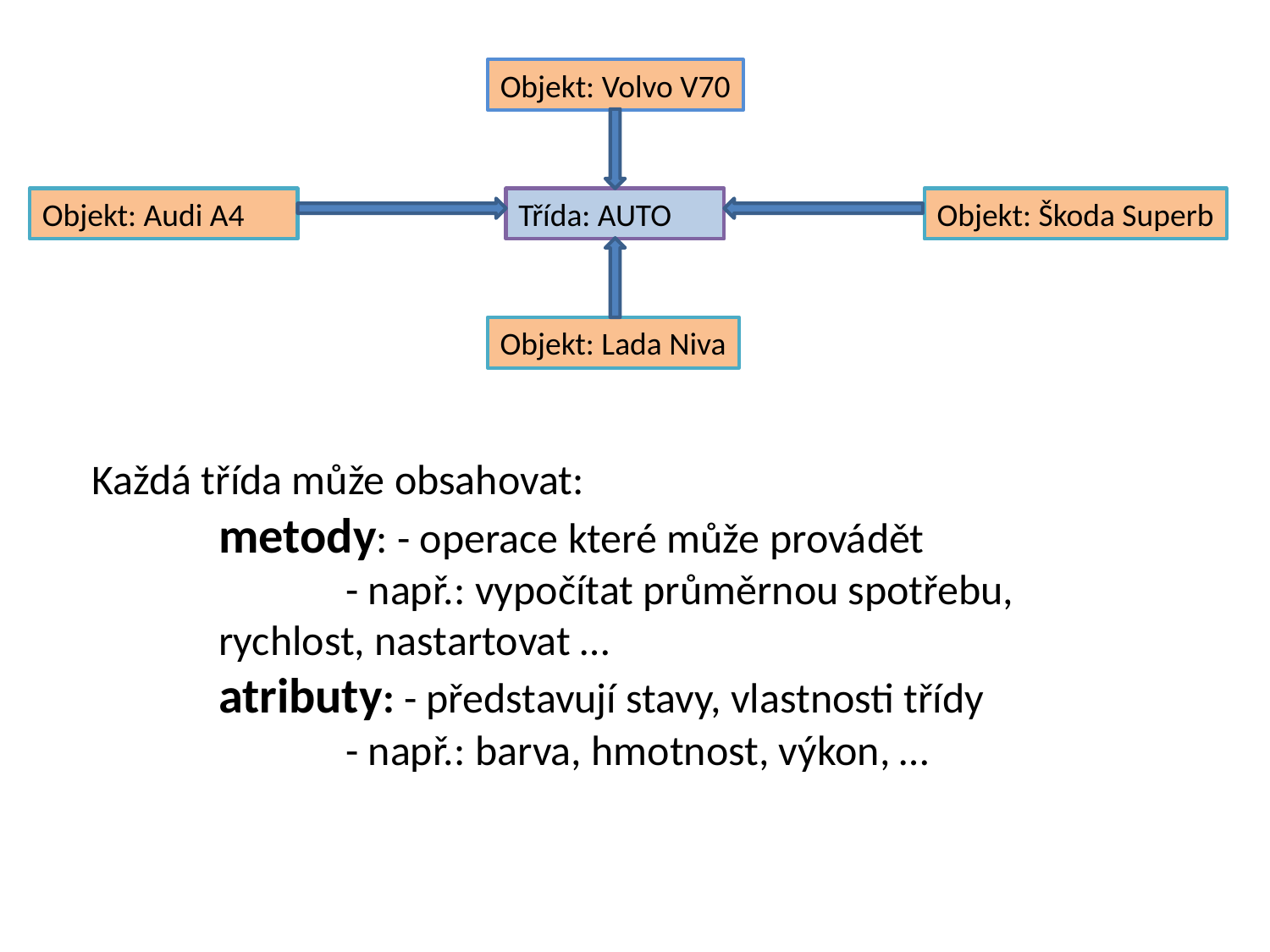

Objekt: Volvo V70

Objekt: Audi A4
Třída: AUTO
Objekt: Škoda Superb

Objekt: Lada Niva
Každá třída může obsahovat:
	metody: - operace které může provádět
		- např.: vypočítat průměrnou spotřebu, 		rychlost, nastartovat …
	atributy: - představují stavy, vlastnosti třídy
		- např.: barva, hmotnost, výkon, …